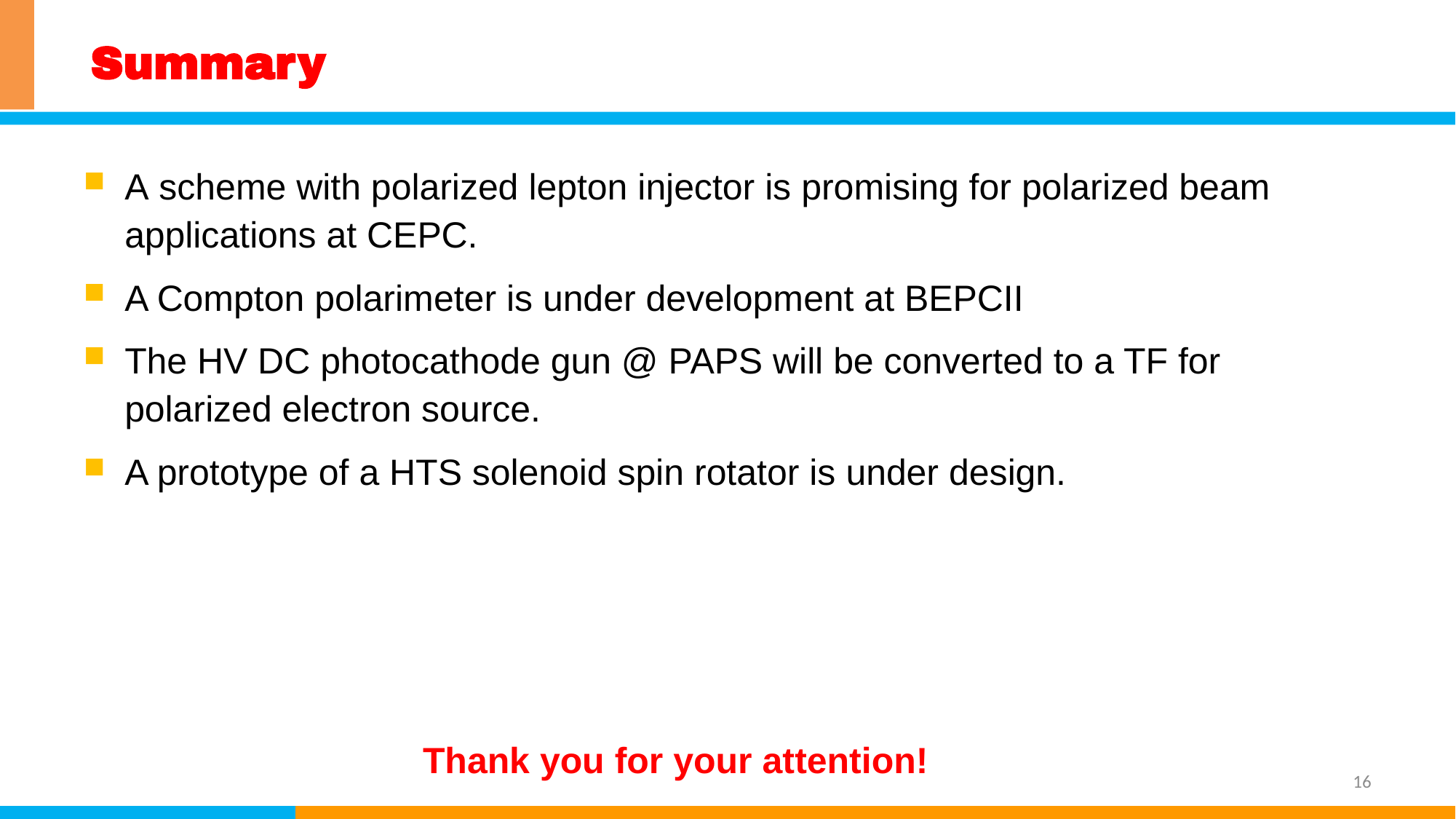

# Summary
A scheme with polarized lepton injector is promising for polarized beam applications at CEPC.
A Compton polarimeter is under development at BEPCII
The HV DC photocathode gun @ PAPS will be converted to a TF for polarized electron source.
A prototype of a HTS solenoid spin rotator is under design.
Thank you for your attention!
16